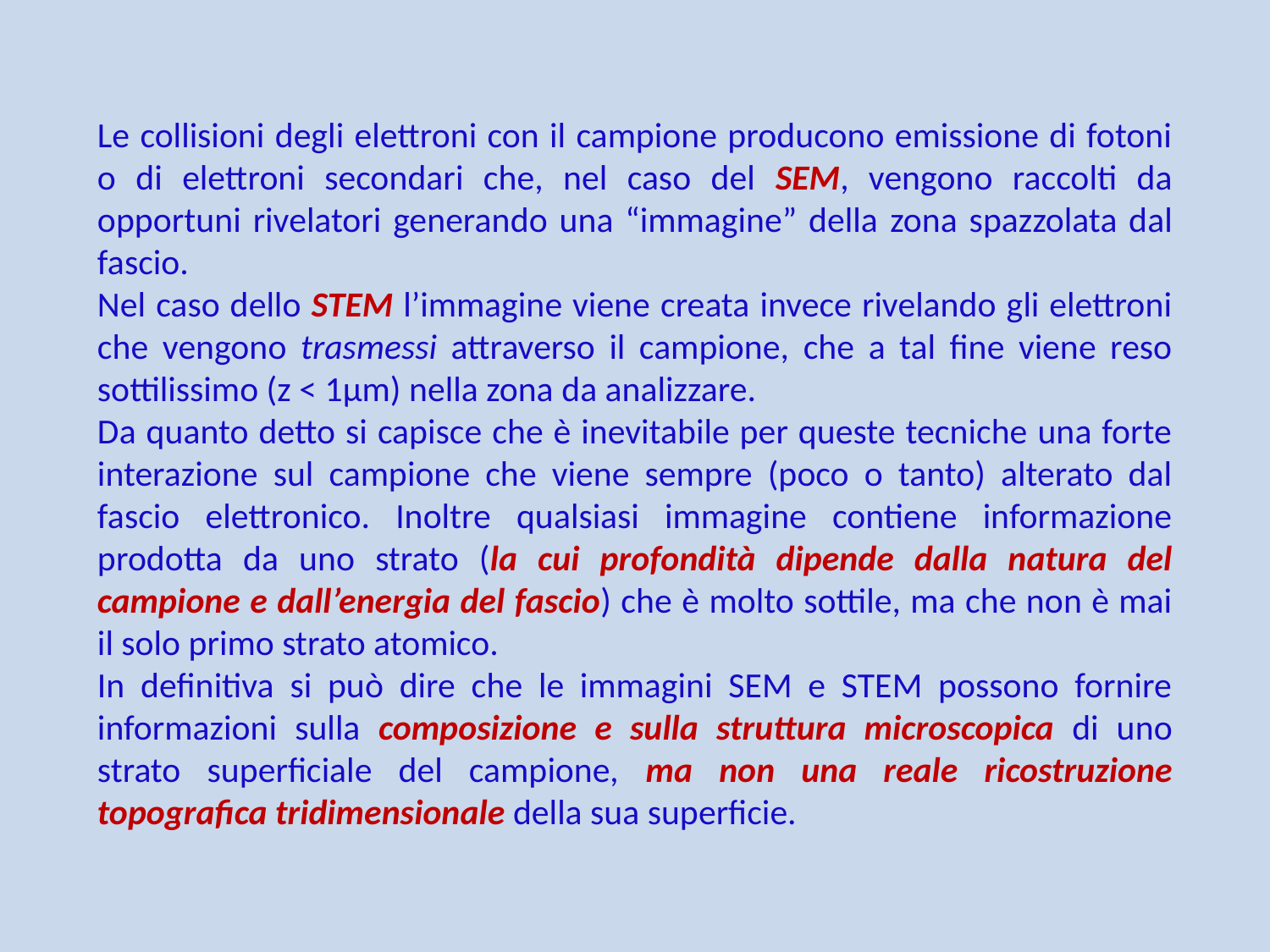

Le collisioni degli elettroni con il campione producono emissione di fotoni o di elettroni secondari che, nel caso del SEM, vengono raccolti da opportuni rivelatori generando una “immagine” della zona spazzolata dal fascio.
Nel caso dello STEM l’immagine viene creata invece rivelando gli elettroni che vengono trasmessi attraverso il campione, che a tal fine viene reso sottilissimo (z < 1μm) nella zona da analizzare.
Da quanto detto si capisce che è inevitabile per queste tecniche una forte interazione sul campione che viene sempre (poco o tanto) alterato dal fascio elettronico. Inoltre qualsiasi immagine contiene informazione prodotta da uno strato (la cui profondità dipende dalla natura del campione e dall’energia del fascio) che è molto sottile, ma che non è mai il solo primo strato atomico.
In definitiva si può dire che le immagini SEM e STEM possono fornire informazioni sulla composizione e sulla struttura microscopica di uno strato superficiale del campione, ma non una reale ricostruzione topografica tridimensionale della sua superficie.